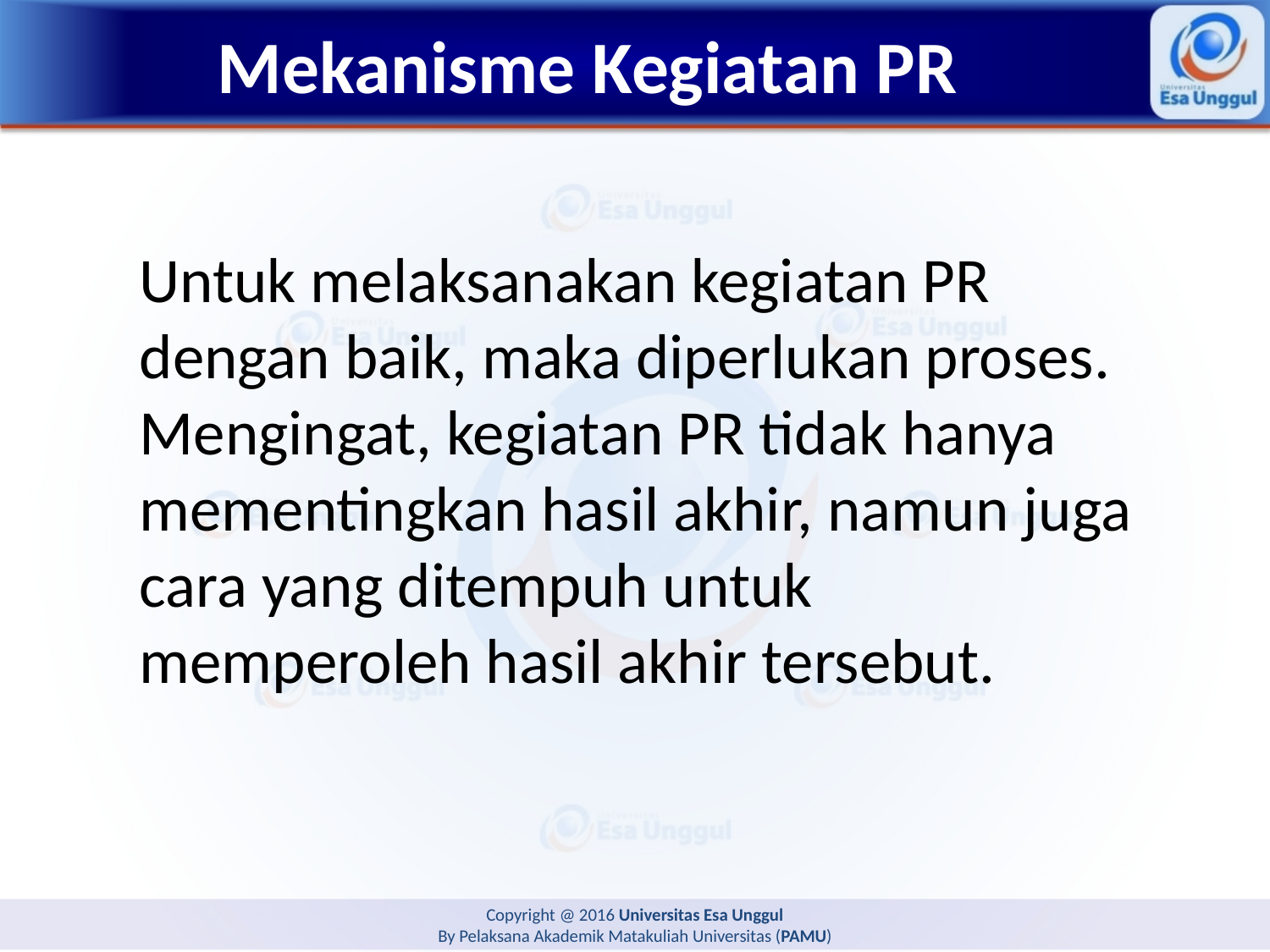

# Mekanisme Kegiatan PR
Untuk melaksanakan kegiatan PR dengan baik, maka diperlukan proses. Mengingat, kegiatan PR tidak hanya mementingkan hasil akhir, namun juga cara yang ditempuh untuk memperoleh hasil akhir tersebut.